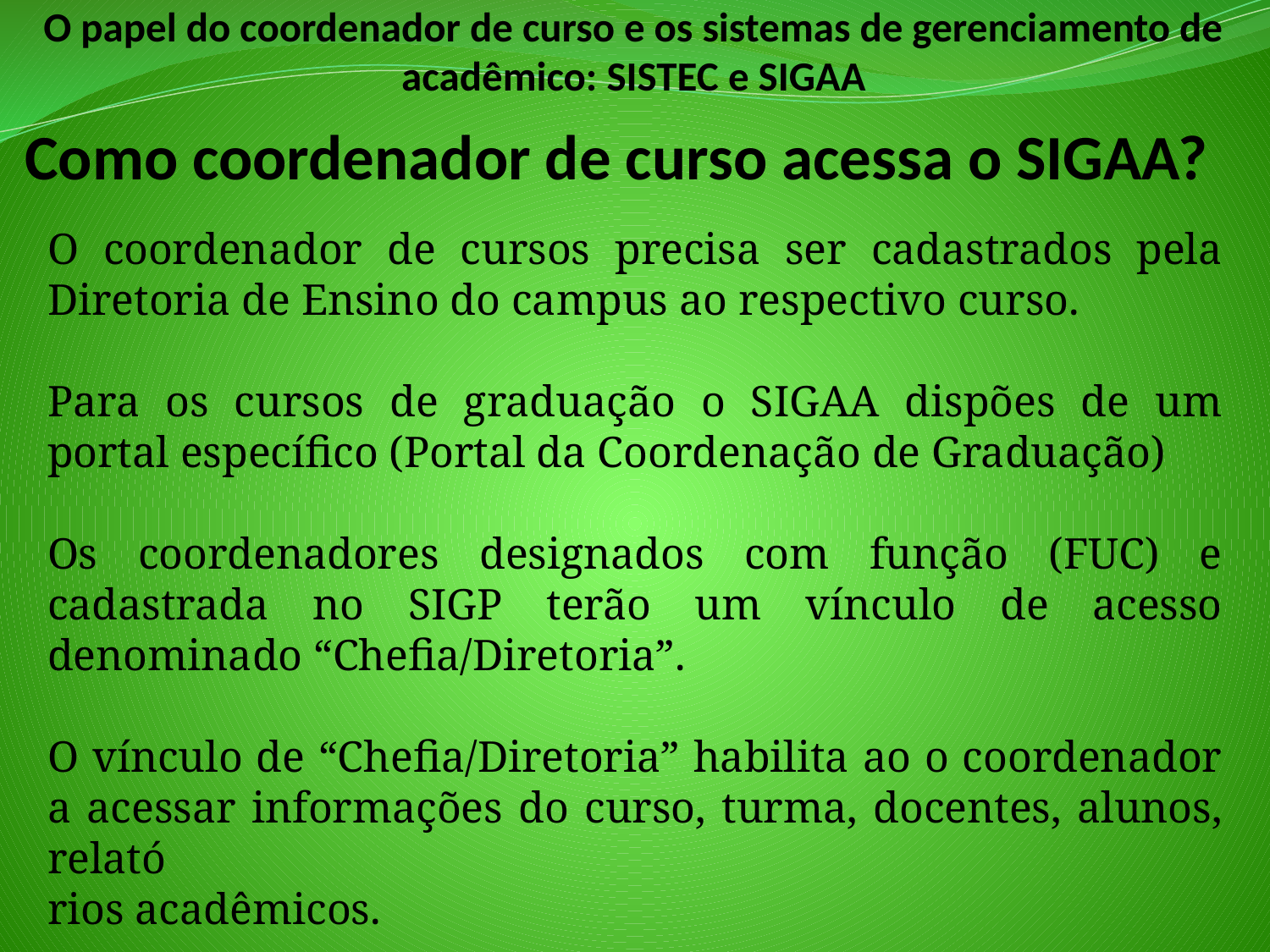

O papel do coordenador de curso e os sistemas de gerenciamento de acadêmico: SISTEC e SIGAA
# Como coordenador de curso acessa o SIGAA?
O coordenador de cursos precisa ser cadastrados pela Diretoria de Ensino do campus ao respectivo curso.

Para os cursos de graduação o SIGAA dispões de um portal específico (Portal da Coordenação de Graduação)

Os coordenadores designados com função (FUC) e cadastrada no SIGP terão um vínculo de acesso denominado “Chefia/Diretoria”.

O vínculo de “Chefia/Diretoria” habilita ao o coordenador a acessar informações do curso, turma, docentes, alunos, relató
rios acadêmicos.